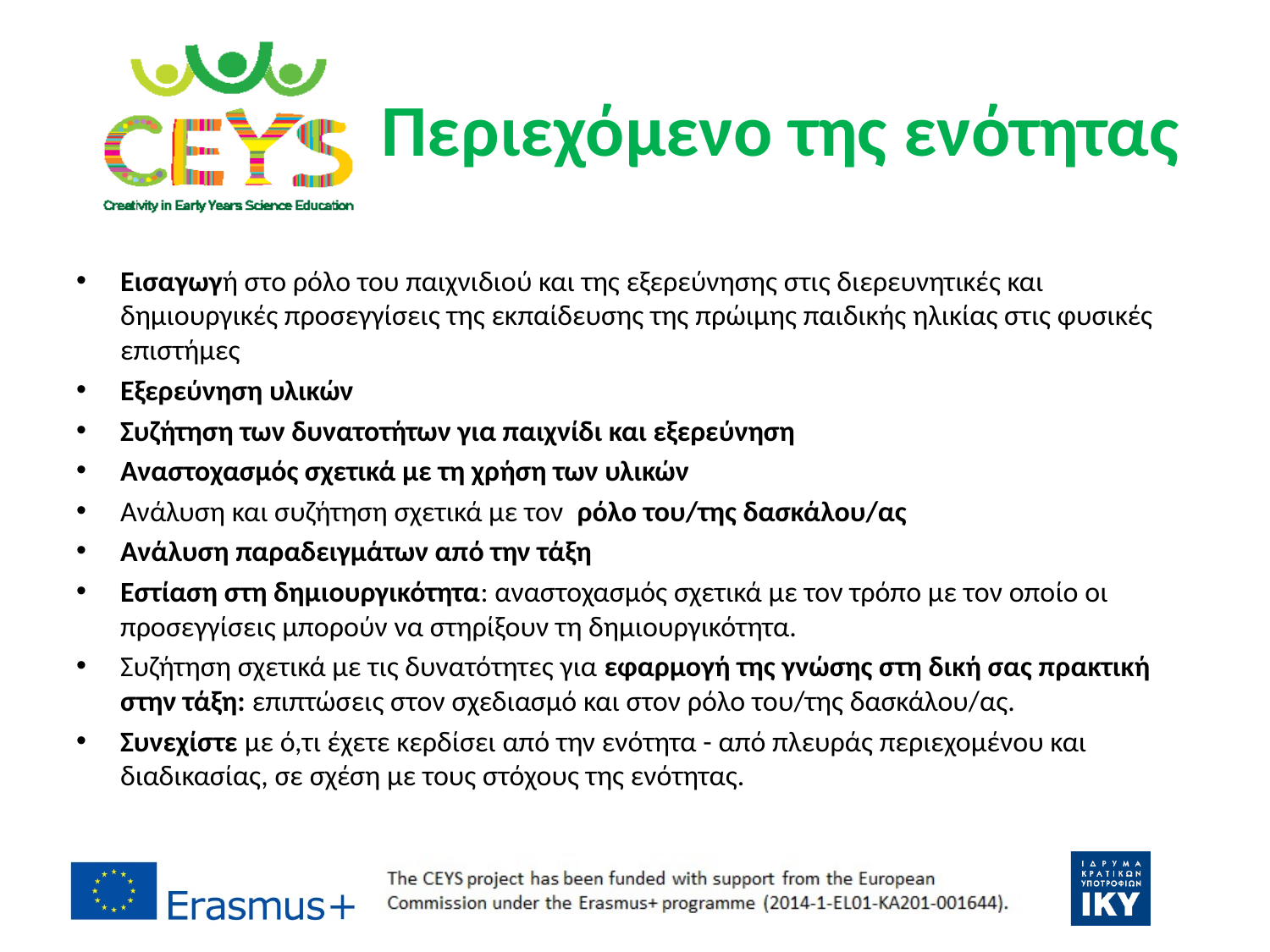

# Περιεχόμενο της ενότητας
Εισαγωγή στο ρόλο του παιχνιδιού και της εξερεύνησης στις διερευνητικές και δημιουργικές προσεγγίσεις της εκπαίδευσης της πρώιμης παιδικής ηλικίας στις φυσικές επιστήμες
Εξερεύνηση υλικών
Συζήτηση των δυνατοτήτων για παιχνίδι και εξερεύνηση
Αναστοχασμός σχετικά με τη χρήση των υλικών
Ανάλυση και συζήτηση σχετικά με τον  ρόλο του/της δασκάλου/ας
Ανάλυση παραδειγμάτων από την τάξη
Εστίαση στη δημιουργικότητα: αναστοχασμός σχετικά με τον τρόπο με τον οποίο οι προσεγγίσεις μπορούν να στηρίξουν τη δημιουργικότητα.
Συζήτηση σχετικά με τις δυνατότητες για εφαρμογή της γνώσης στη δική σας πρακτική στην τάξη: επιπτώσεις στον σχεδιασμό και στον ρόλο του/της δασκάλου/ας.
Συνεχίστε με ό,τι έχετε κερδίσει από την ενότητα - από πλευράς περιεχομένου και διαδικασίας, σε σχέση με τους στόχους της ενότητας.